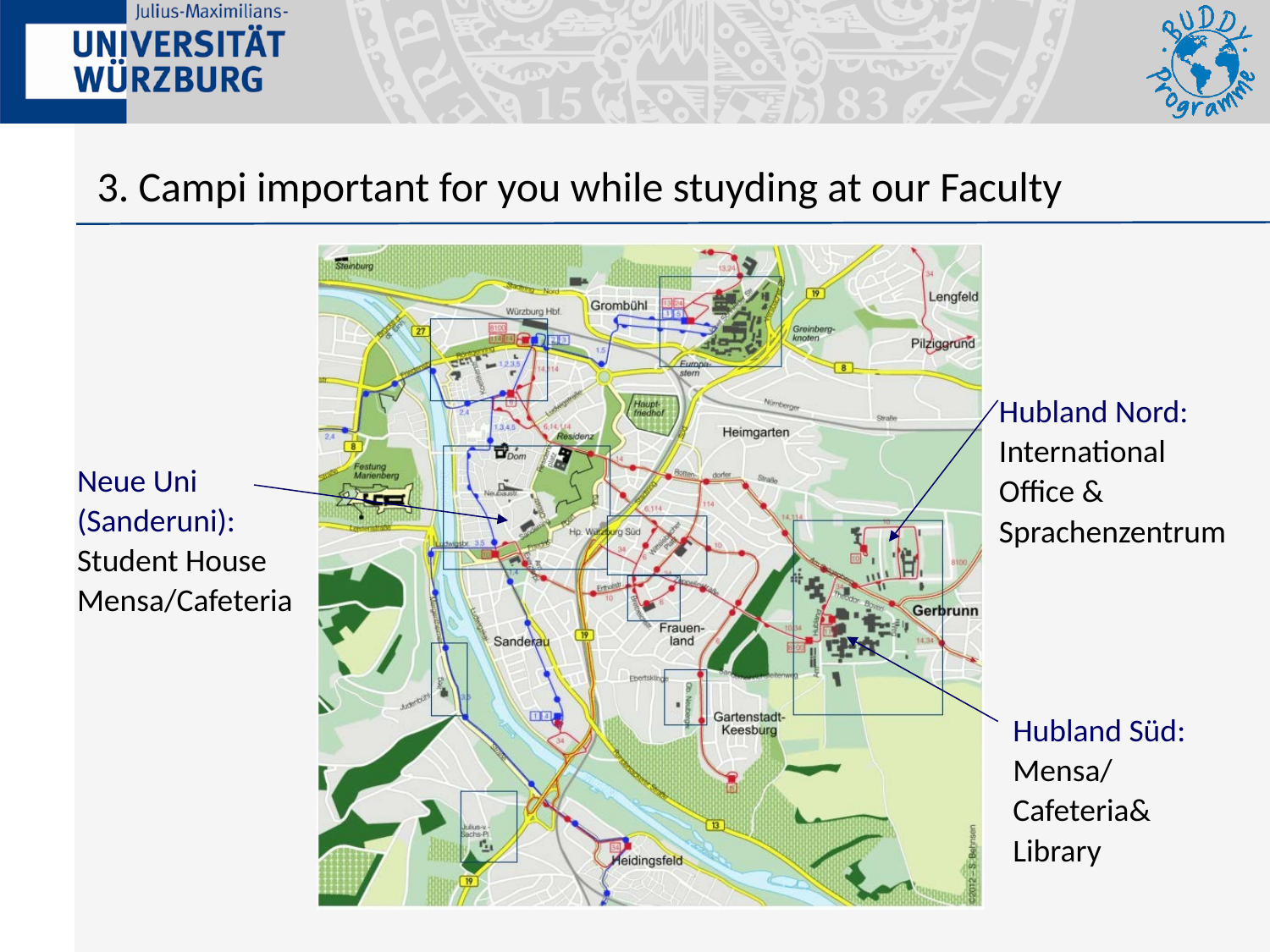

3. Campi important for you while stuyding at our Faculty

Hubland Nord:
International Office & Sprachenzentrum
Neue Uni (Sanderuni):
Student House Mensa/Cafeteria
Hubland Süd:
Mensa/Cafeteria& Library